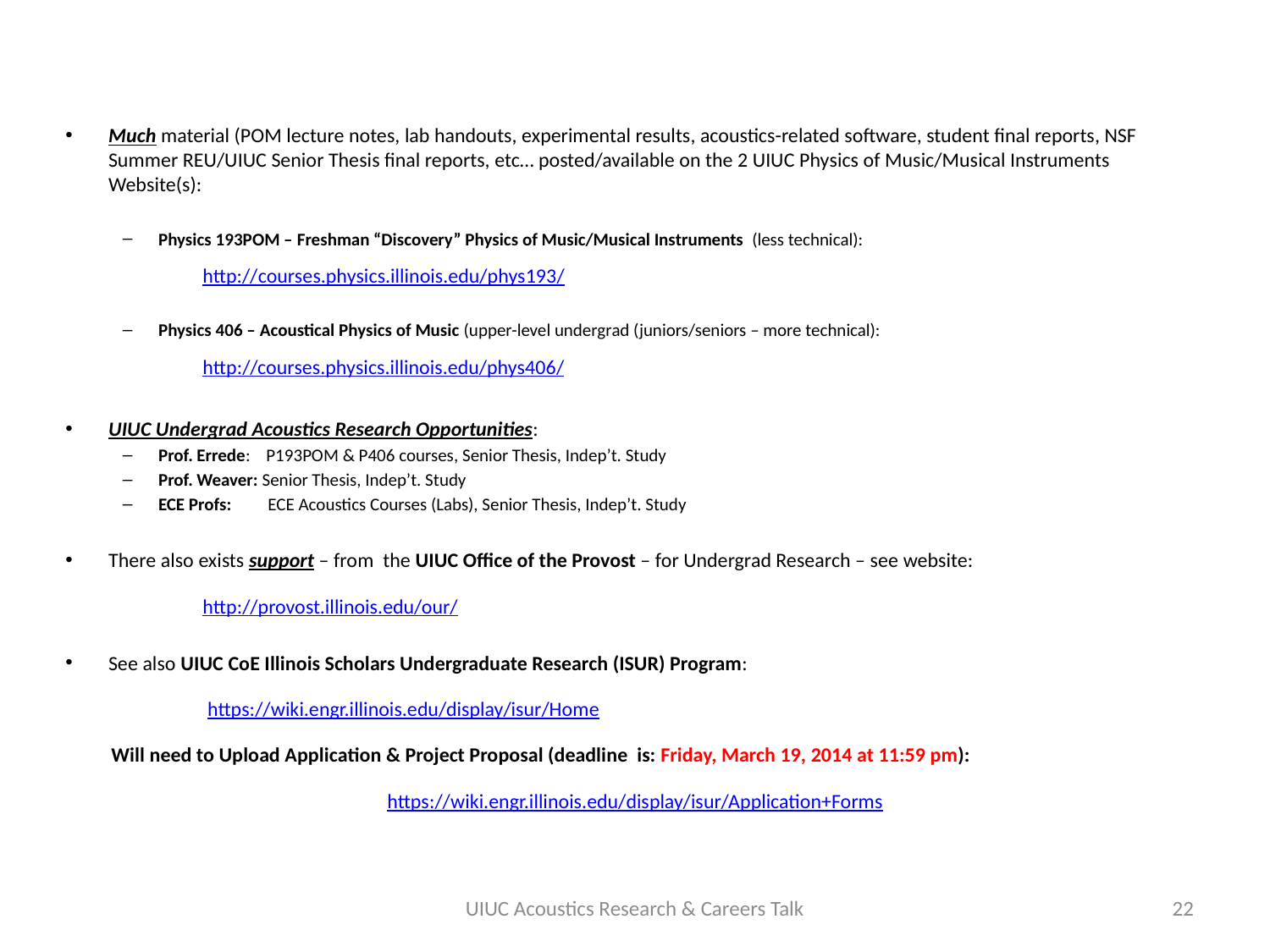

Much material (POM lecture notes, lab handouts, experimental results, acoustics-related software, student final reports, NSF Summer REU/UIUC Senior Thesis final reports, etc… posted/available on the 2 UIUC Physics of Music/Musical Instruments Website(s):

Physics 193POM – Freshman “Discovery” Physics of Music/Musical Instruments  (less technical):

		             	http://courses.physics.illinois.edu/phys193/

Physics 406 – Acoustical Physics of Music (upper-level undergrad (juniors/seniors – more technical):

		             	http://courses.physics.illinois.edu/phys406/

UIUC Undergrad Acoustics Research Opportunities:
Prof. Errede:    P193POM & P406 courses, Senior Thesis, Indep’t. Study
Prof. Weaver: Senior Thesis, Indep’t. Study
ECE Profs:         ECE Acoustics Courses (Labs), Senior Thesis, Indep’t. Study

There also exists support – from  the UIUC Office of the Provost – for Undergrad Research – see website:

		             	http://provost.illinois.edu/our/

See also UIUC CoE Illinois Scholars Undergraduate Research (ISUR) Program:

		            	 https://wiki.engr.illinois.edu/display/isur/Home

	Will need to Upload Application & Project Proposal (deadline  is: Friday, March 19, 2014 at 11:59 pm):

https://wiki.engr.illinois.edu/display/isur/Application+Forms

UIUC Acoustics Research & Careers Talk
22